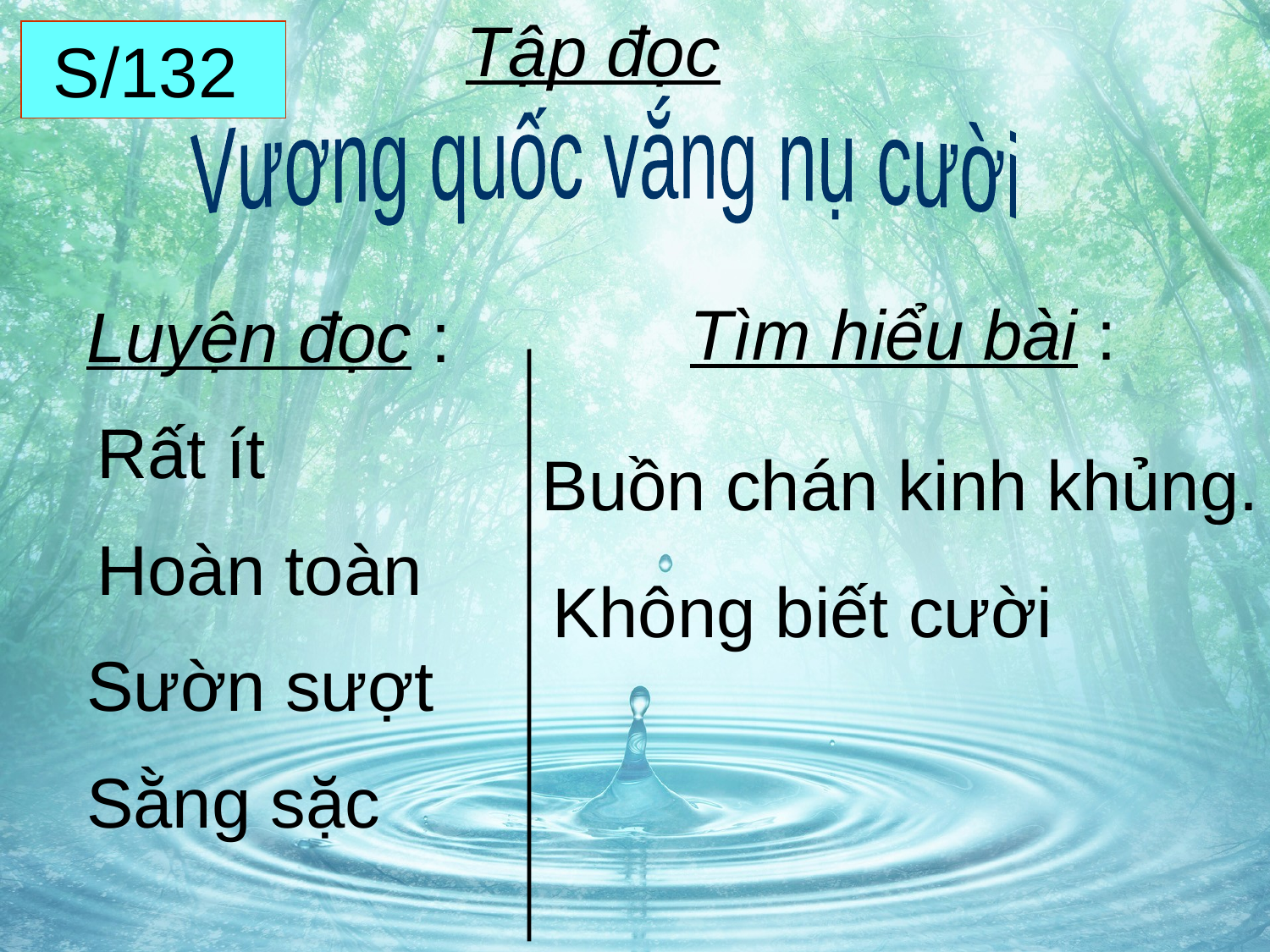

Tập đọc
 S/132
 Vương quốc vắng nụ cười
Tìm hiểu bài :
Luyện đọc :

Rất ít
Buồn chán kinh khủng.
Hoàn toàn
Không biết cười
Sườn sượt
Sằng sặc